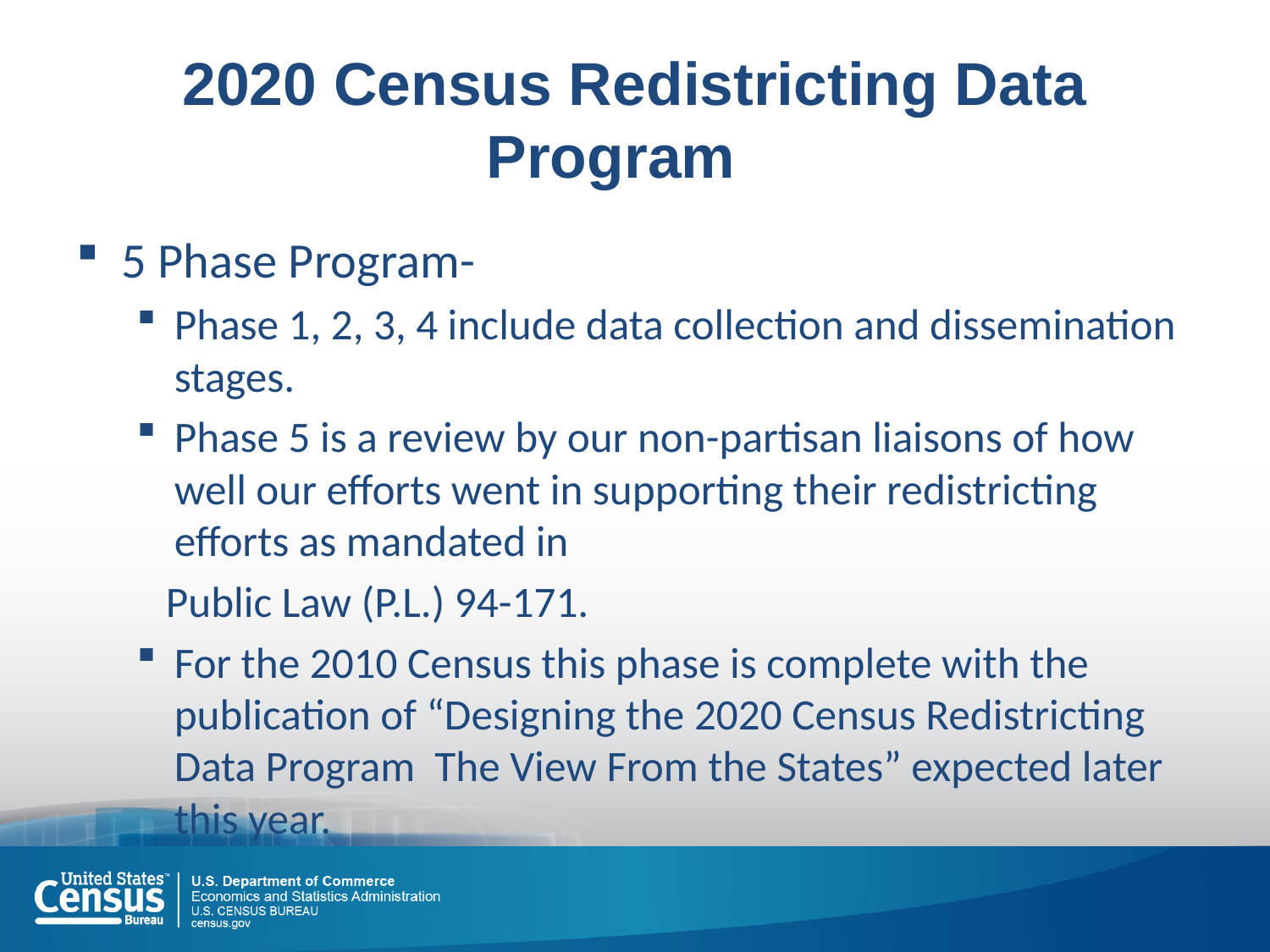

# 2020 Census Redistricting Data Program
5 Phase Program-
Phase 1, 2, 3, 4 include data collection and dissemination stages.
Phase 5 is a review by our non-partisan liaisons of how well our efforts went in supporting their redistricting efforts as mandated in
   Public Law (P.L.) 94-171.
For the 2010 Census this phase is complete with the publication of “Designing the 2020 Census Redistricting Data Program  The View From the States” expected later this year.